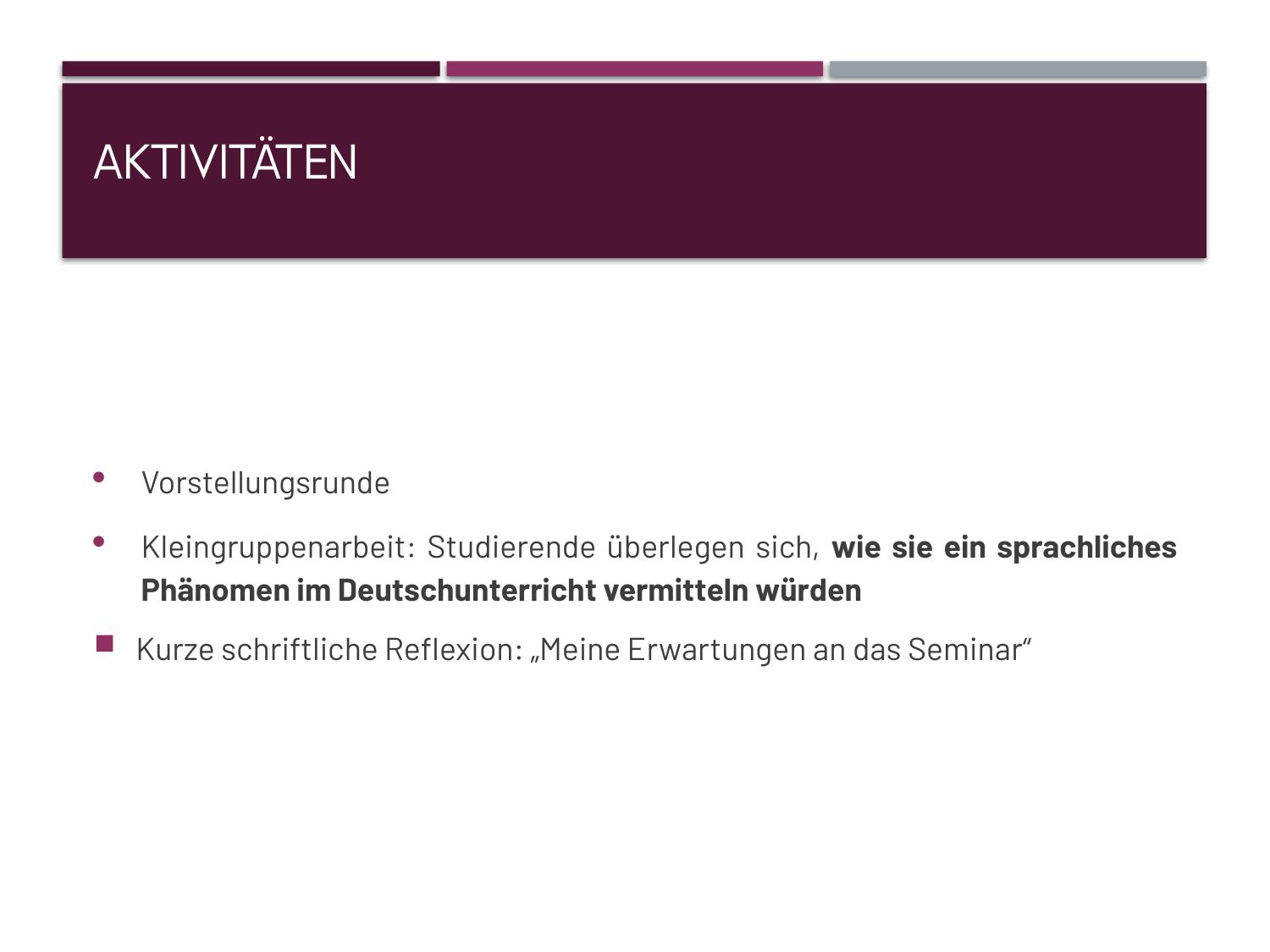

# Aktivitäten
Vorstellungsrunde
Kleingruppenarbeit: Studierende überlegen sich, wie sie ein sprachliches Phänomen im Deutschunterricht vermitteln würden
Kurze schriftliche Reflexion: „Meine Erwartungen an das Seminar“